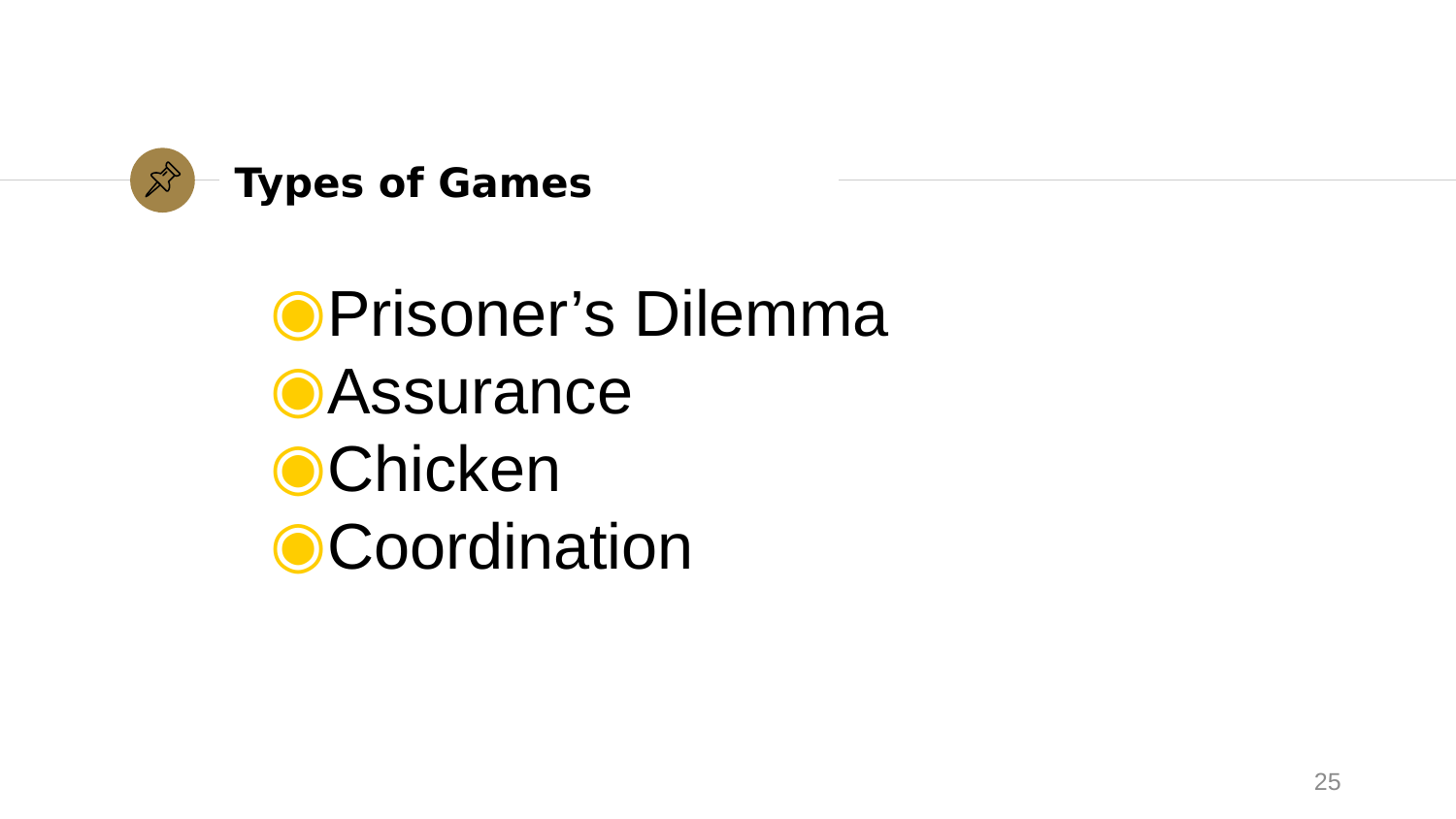

# Types of Games

Prisoner’s Dilemma
Assurance
Chicken
Coordination
25